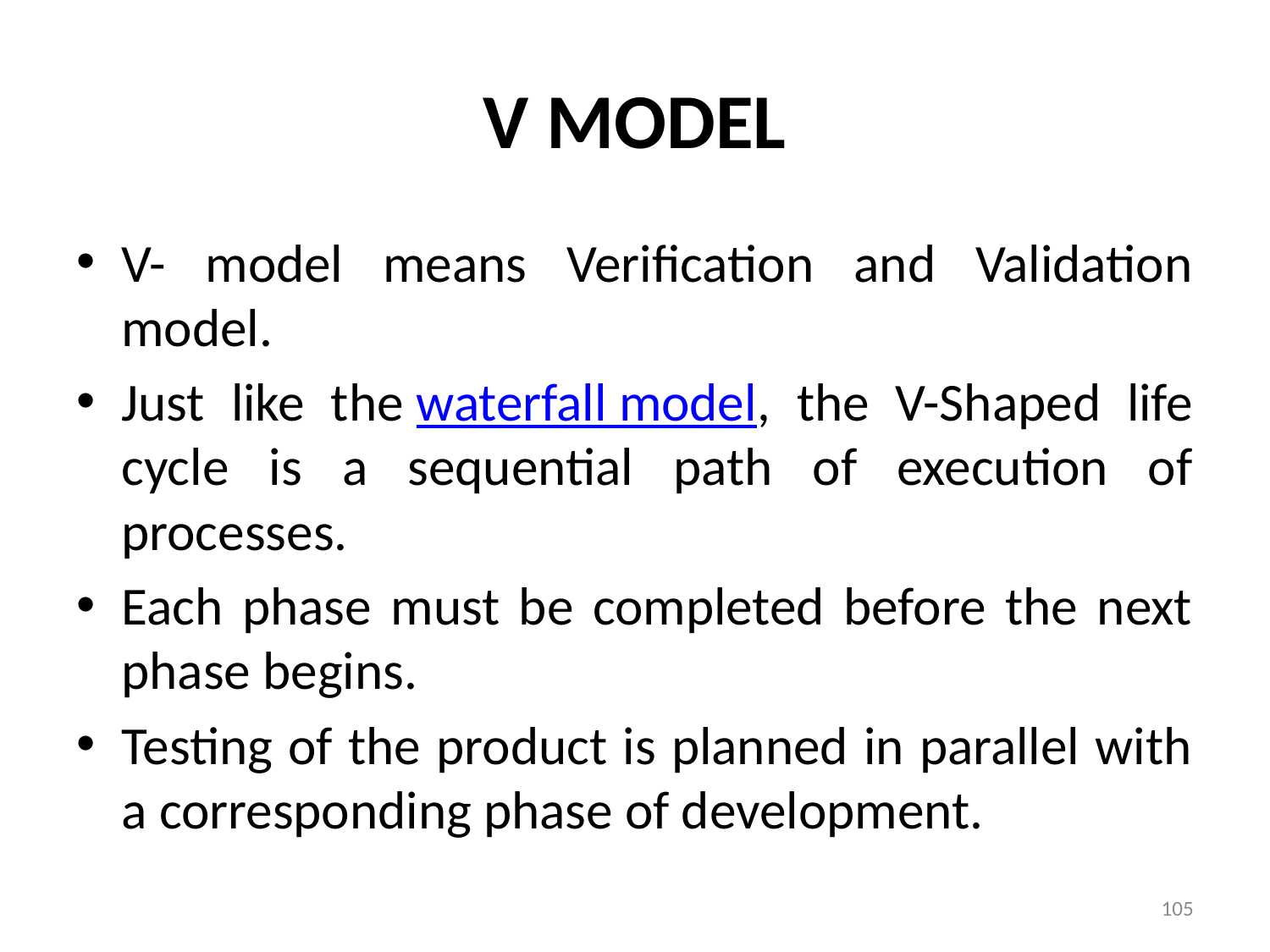

# V MODEL
V- model means Verification and Validation model.
Just like the waterfall model, the V-Shaped life cycle is a sequential path of execution of processes.
Each phase must be completed before the next phase begins.
Testing of the product is planned in parallel with a corresponding phase of development.

105